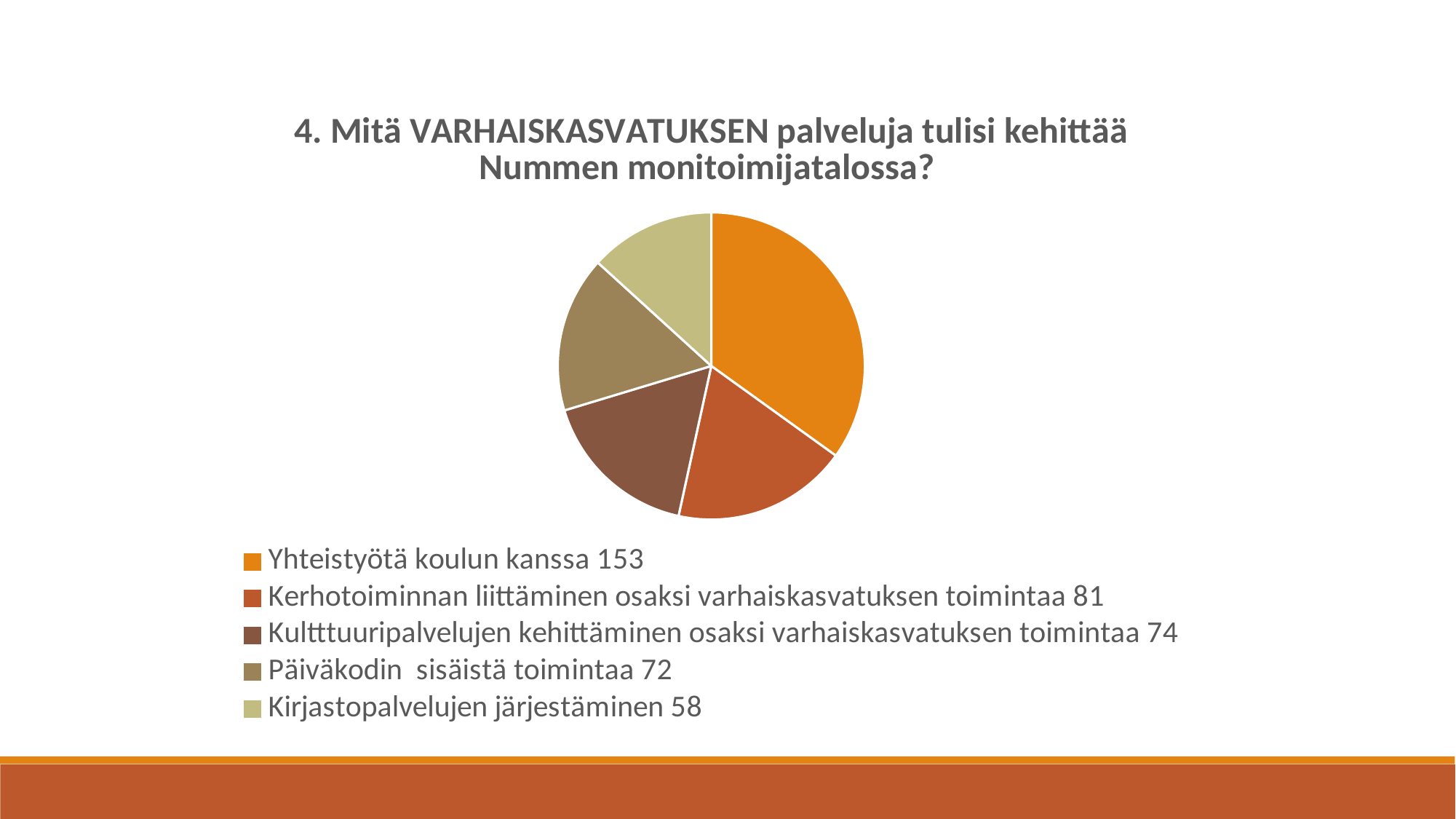

### Chart: 4. Mitä VARHAISKASVATUKSEN palveluja tulisi kehittää Nummen monitoimijatalossa?

| Category |  |
|---|---|
| Yhteistyötä koulun kanssa 153 | 153.0 |
| Kerhotoiminnan liittäminen osaksi varhaiskasvatuksen toimintaa 81 | 81.0 |
| Kultttuuripalvelujen kehittäminen osaksi varhaiskasvatuksen toimintaa 74 | 74.0 |
| Päiväkodin  sisäistä toimintaa 72 | 72.0 |
| Kirjastopalvelujen järjestäminen 58 | 58.0 |